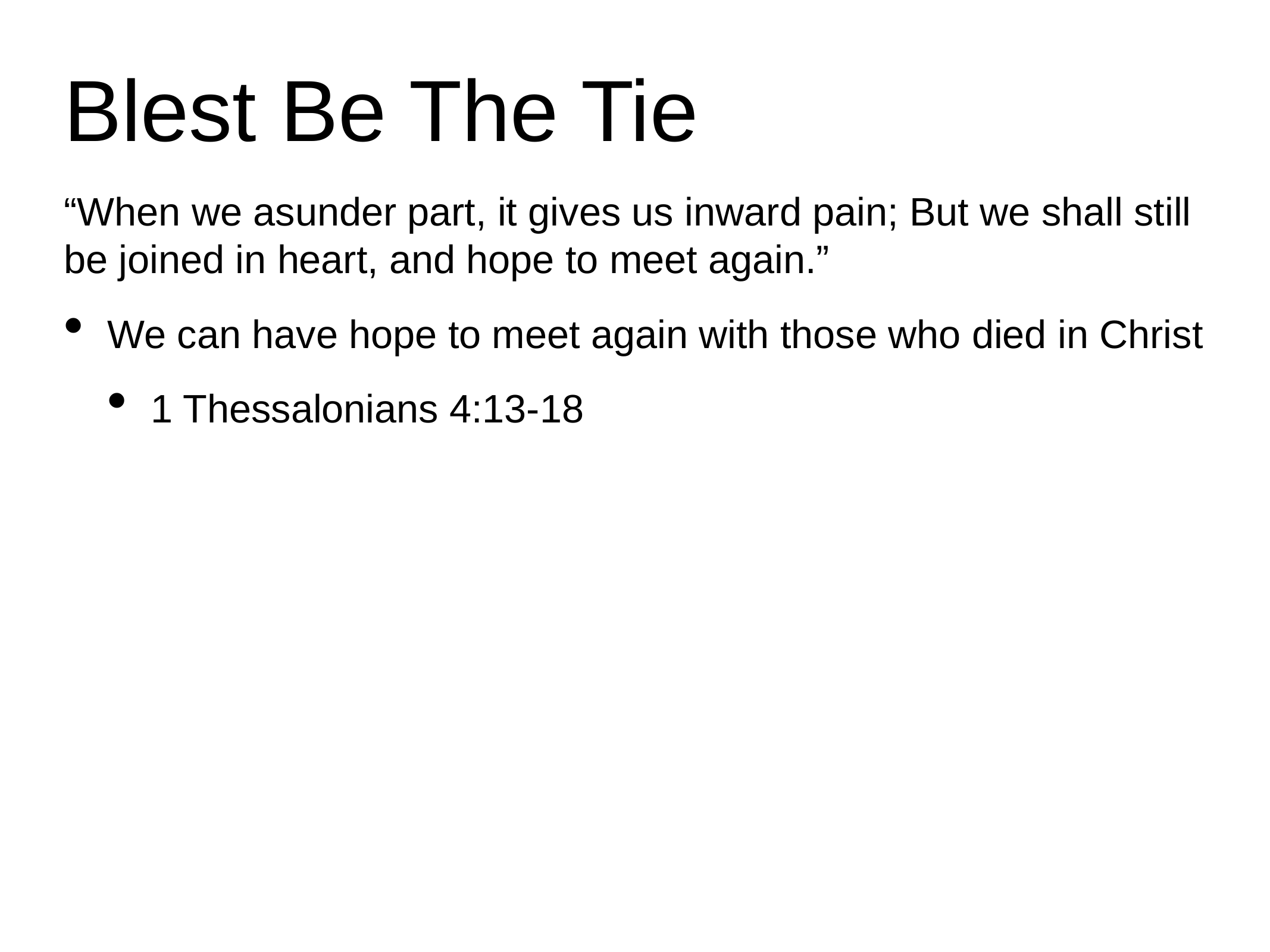

Blest Be The Tie
“When we asunder part, it gives us inward pain; But we shall still be joined in heart, and hope to meet again.”
We can have hope to meet again with those who died in Christ
1 Thessalonians 4:13-18